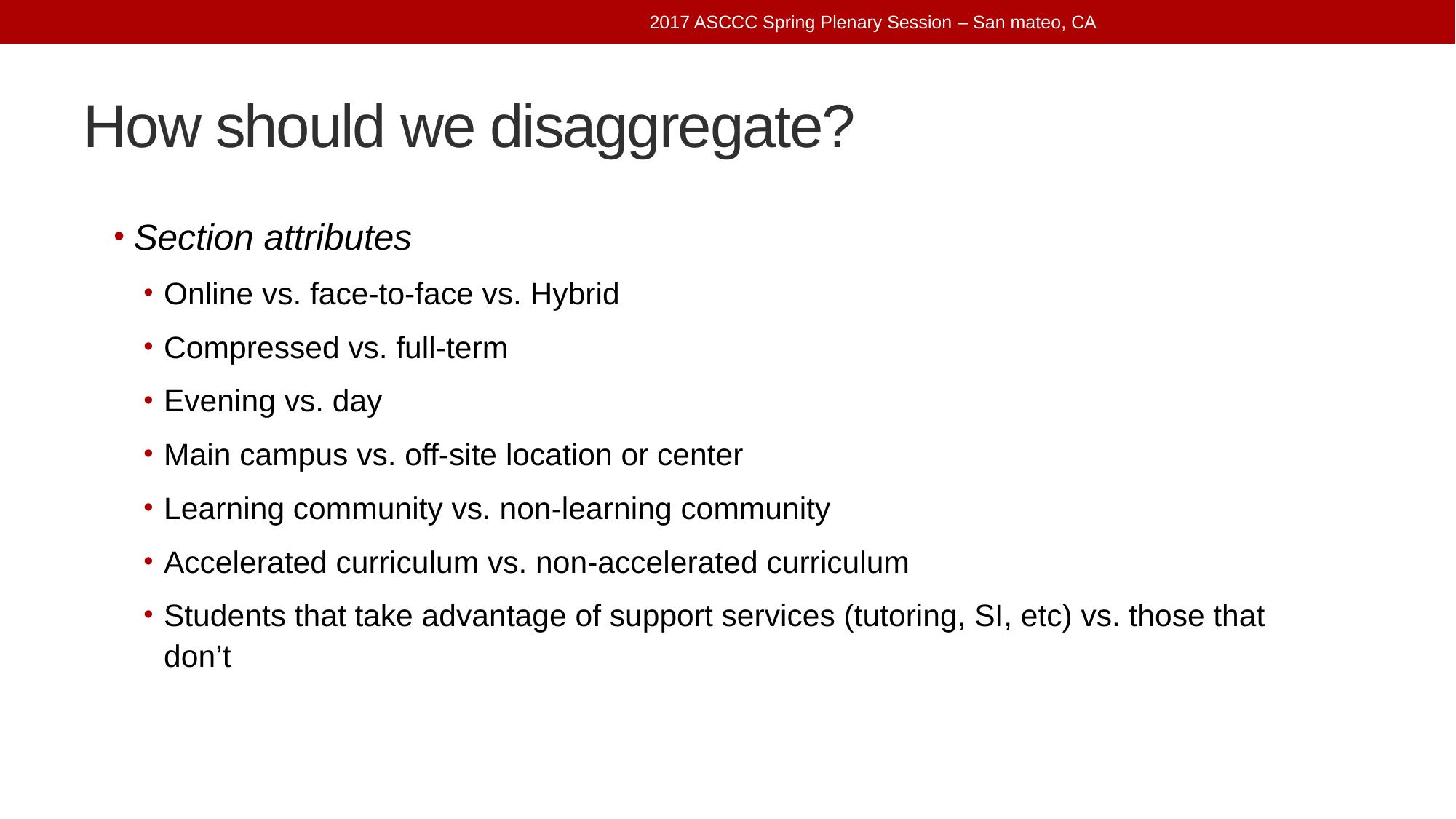

2017 ASCCC Spring Plenary Session – San mateo, CA
# How should we disaggregate?
Section attributes
Online vs. face-to-face vs. Hybrid
Compressed vs. full-term
Evening vs. day
Main campus vs. off-site location or center
Learning community vs. non-learning community
Accelerated curriculum vs. non-accelerated curriculum
Students that take advantage of support services (tutoring, SI, etc) vs. those that don’t